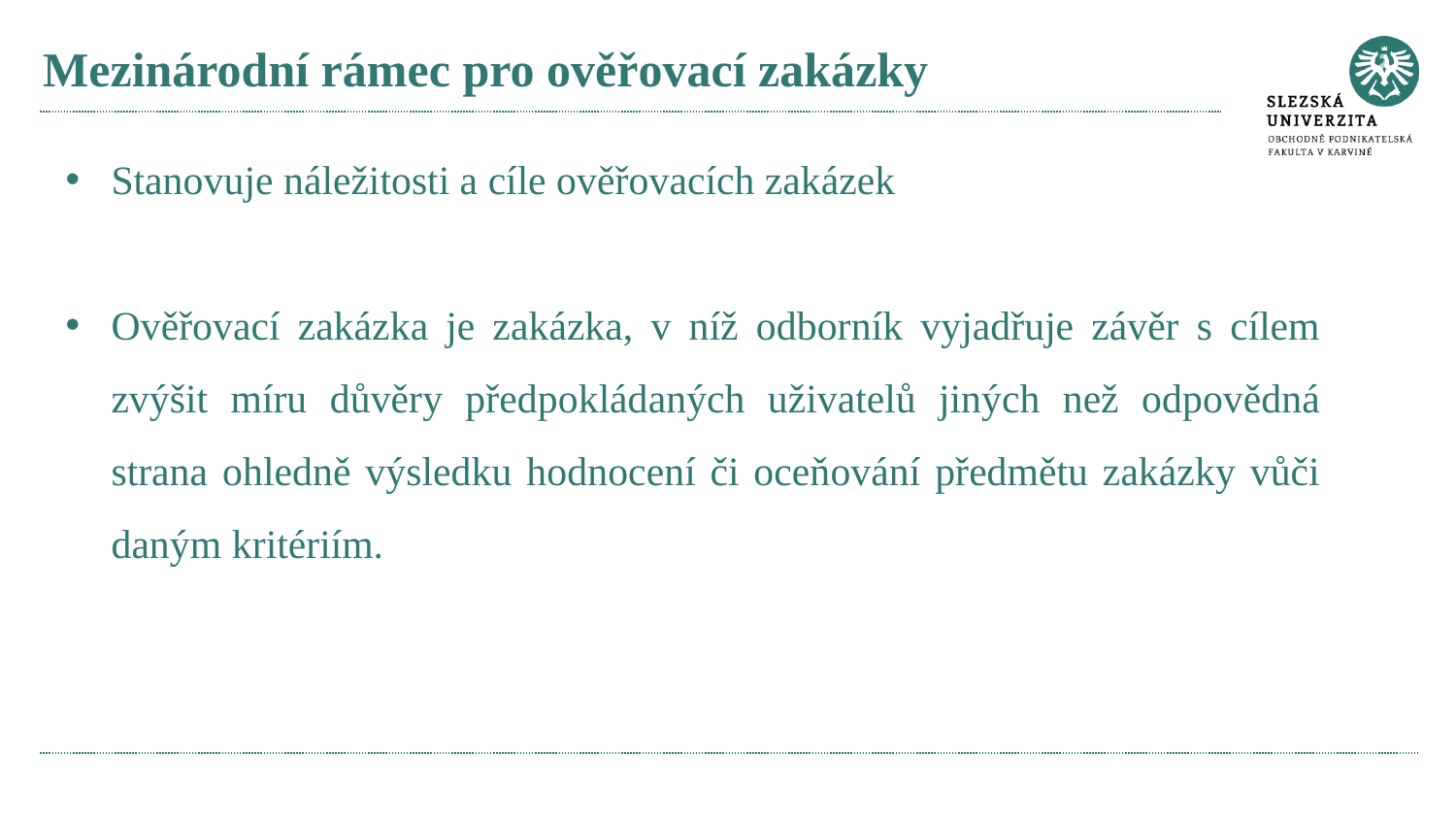

# Mezinárodní rámec pro ověřovací zakázky
Stanovuje náležitosti a cíle ověřovacích zakázek

Ověřovací zakázka je zakázka, v níž odborník vyjadřuje závěr s cílem zvýšit míru důvěry předpokládaných uživatelů jiných než odpovědná strana ohledně výsledku hodnocení či oceňování předmětu zakázky vůči daným kritériím.